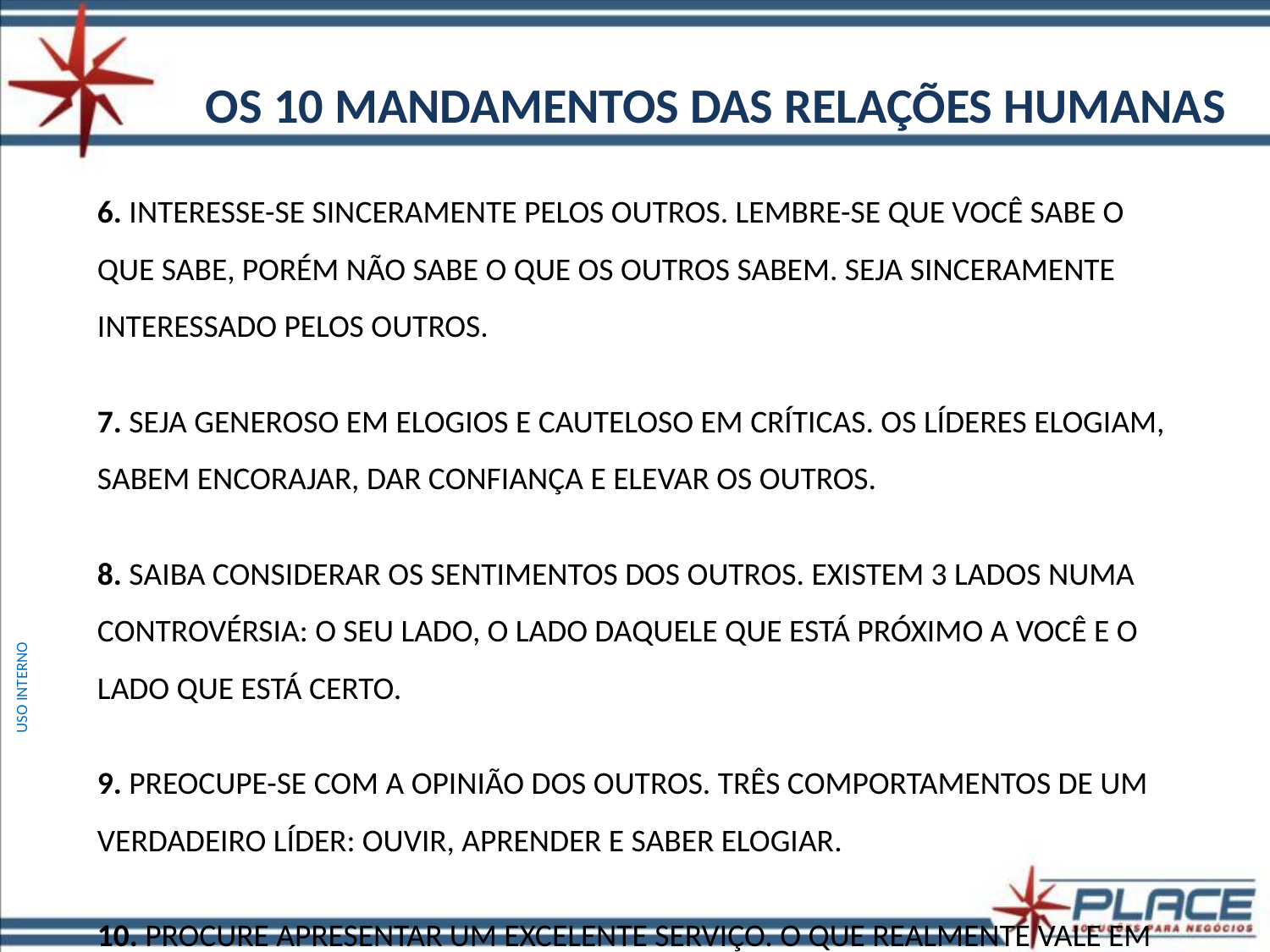

Os 10 mandamentos das Relações Humanas
6. Interesse-se sinceramente pelos outros. Lembre-se que você sabe o que sabe, porém não sabe o que os outros sabem. Seja sinceramente interessado pelos outros.

7. Seja generoso em elogios e cauteloso em críticas. Os líderes elogiam, sabem encorajar, dar confiança e elevar os outros.

8. Saiba considerar os sentimentos dos outros. Existem 3 lados numa controvérsia: o seu lado, o lado daquele que está próximo a você e o lado que está certo.

9. Preocupe-se com a opinião dos outros. Três comportamentos de um verdadeiro líder: ouvir, aprender e saber elogiar.

10. Procure apresentar um excelente serviço. O que realmente vale em nossa vida é aquilo que fazemos para os outros.
USO INTERNO